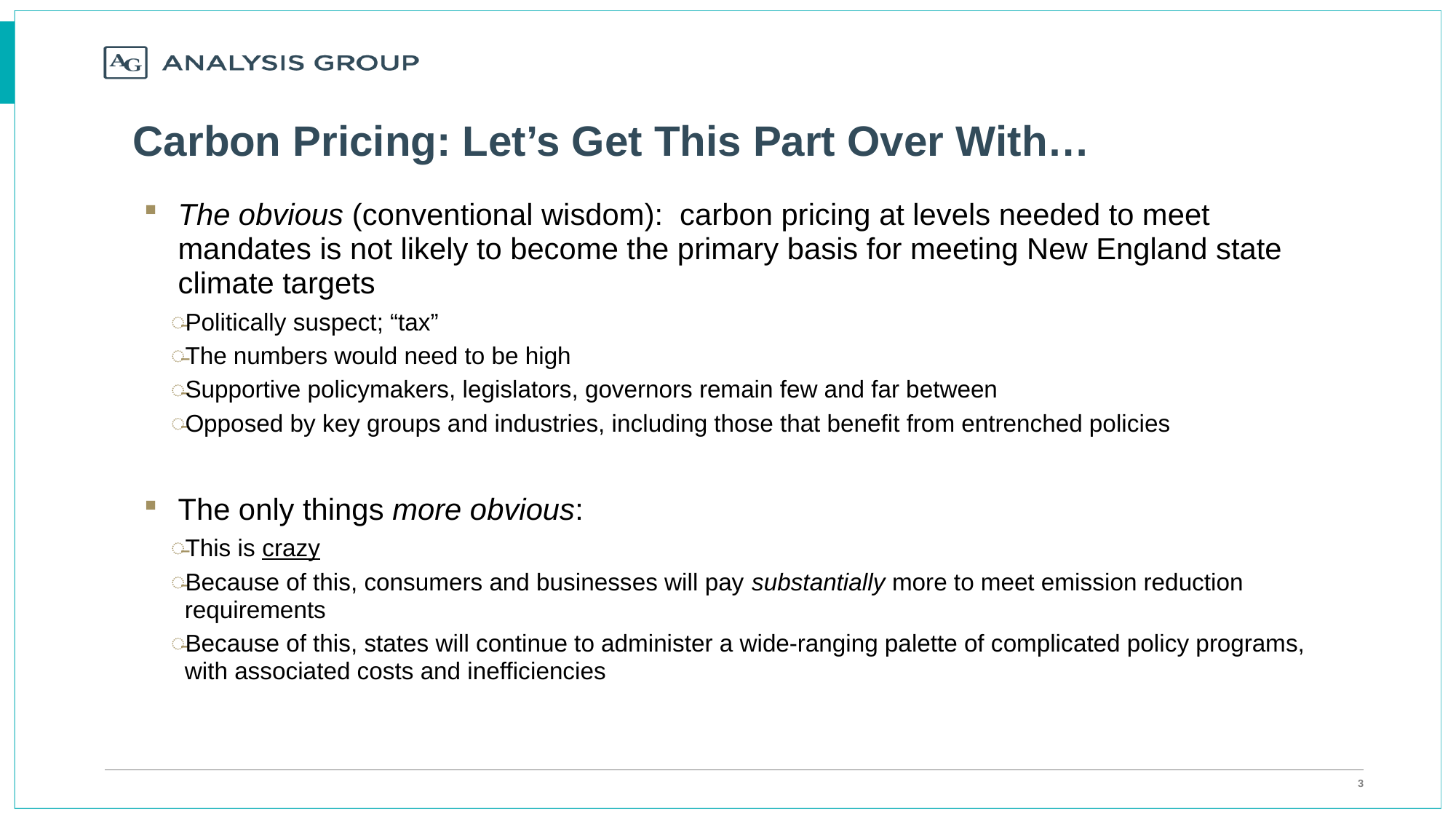

# Carbon Pricing: Let’s Get This Part Over With…
The obvious (conventional wisdom):  carbon pricing at levels needed to meet mandates is not likely to become the primary basis for meeting New England state climate targets
Politically suspect; “tax”
The numbers would need to be high
Supportive policymakers, legislators, governors remain few and far between
Opposed by key groups and industries, including those that benefit from entrenched policies

The only things more obvious:
This is crazy
Because of this, consumers and businesses will pay substantially more to meet emission reduction requirements
Because of this, states will continue to administer a wide-ranging palette of complicated policy programs, with associated costs and inefficiencies